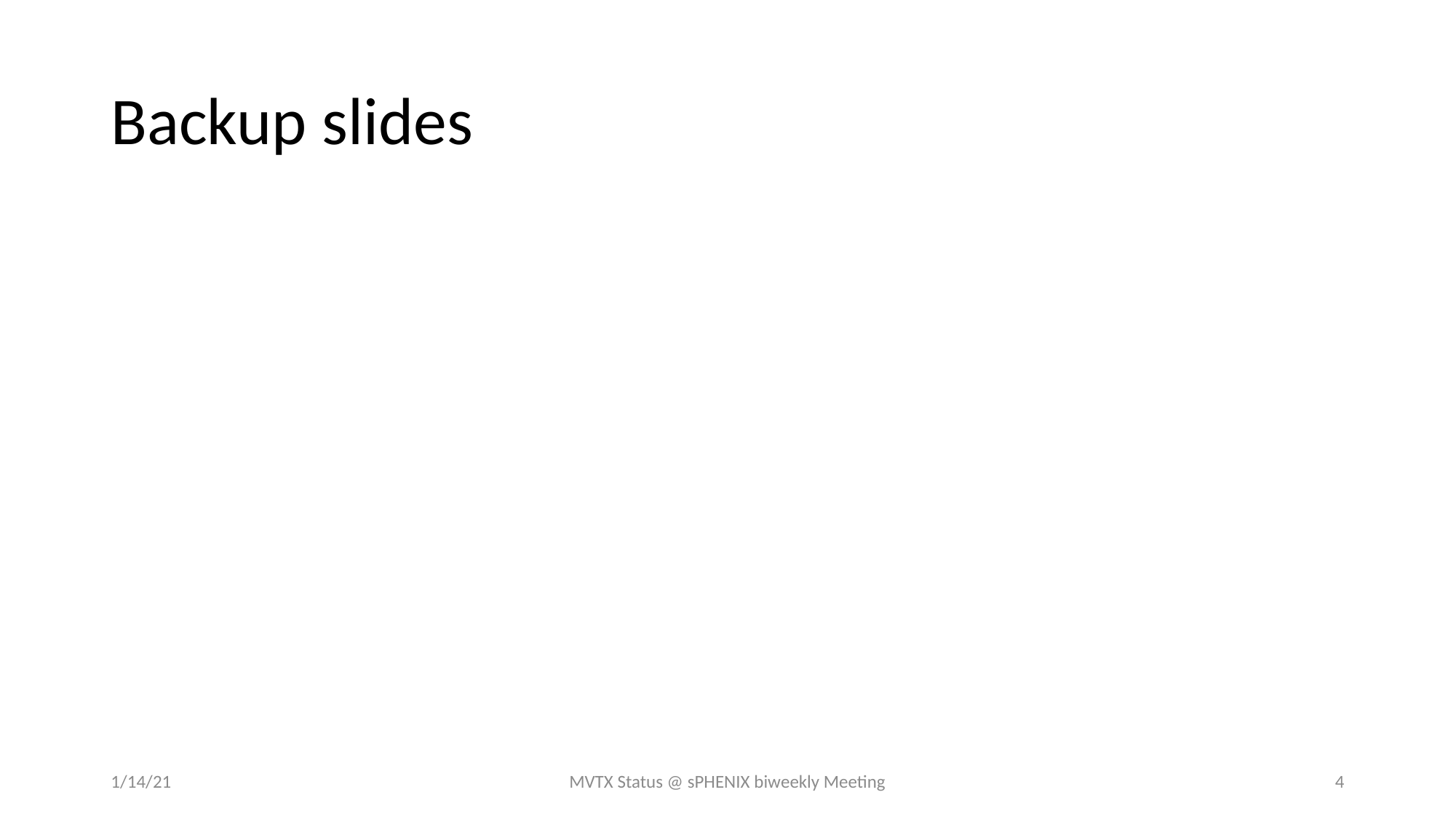

# Backup slides

1/14/21
MVTX Status @ sPHENIX biweekly Meeting
4